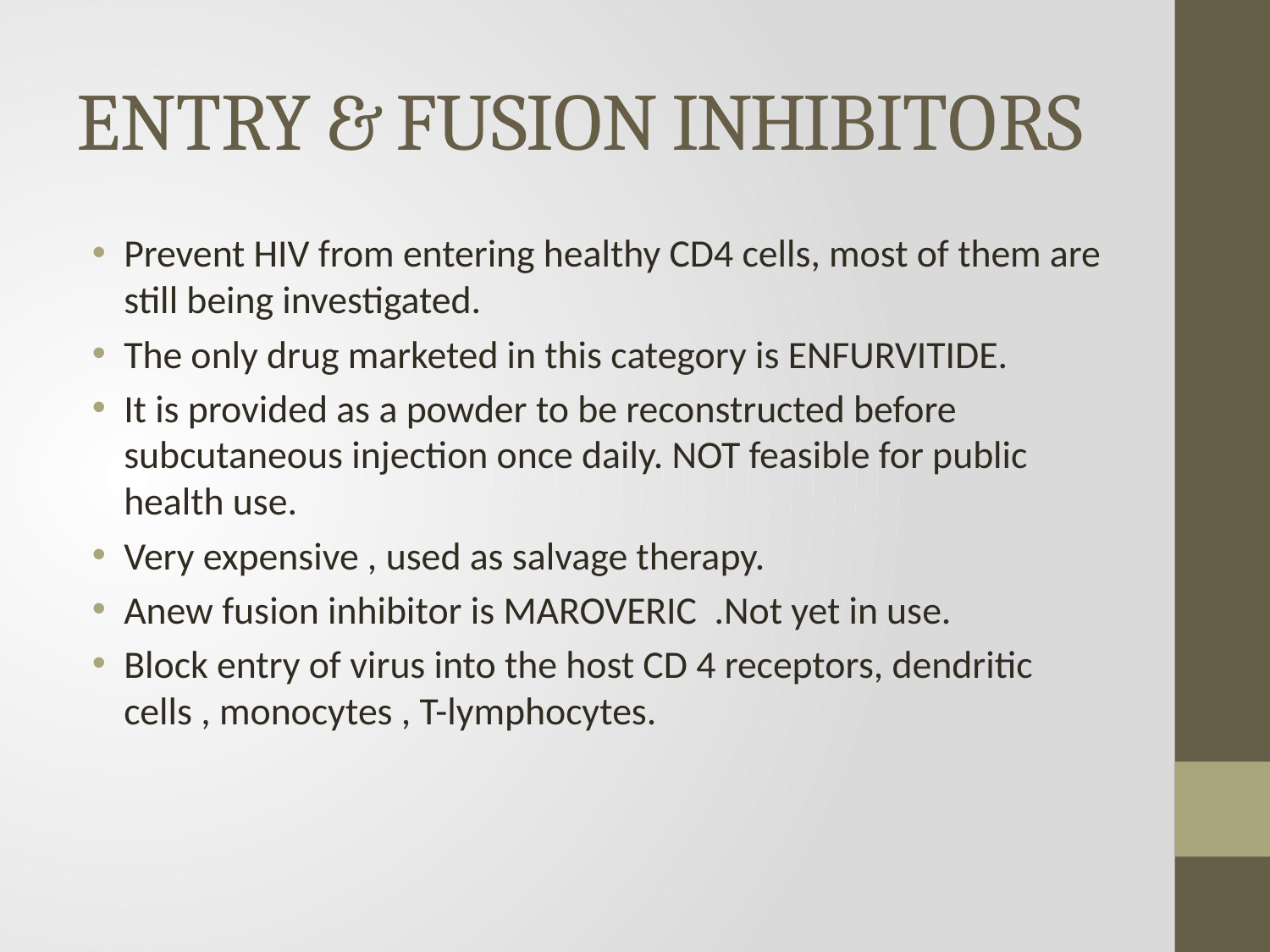

# ENTRY & FUSION INHIBITORS
Prevent HIV from entering healthy CD4 cells, most of them are still being investigated.
The only drug marketed in this category is ENFURVITIDE.
It is provided as a powder to be reconstructed before subcutaneous injection once daily. NOT feasible for public health use.
Very expensive , used as salvage therapy.
Anew fusion inhibitor is MAROVERIC  .Not yet in use.
Block entry of virus into the host CD 4 receptors, dendritic cells , monocytes , T-lymphocytes.